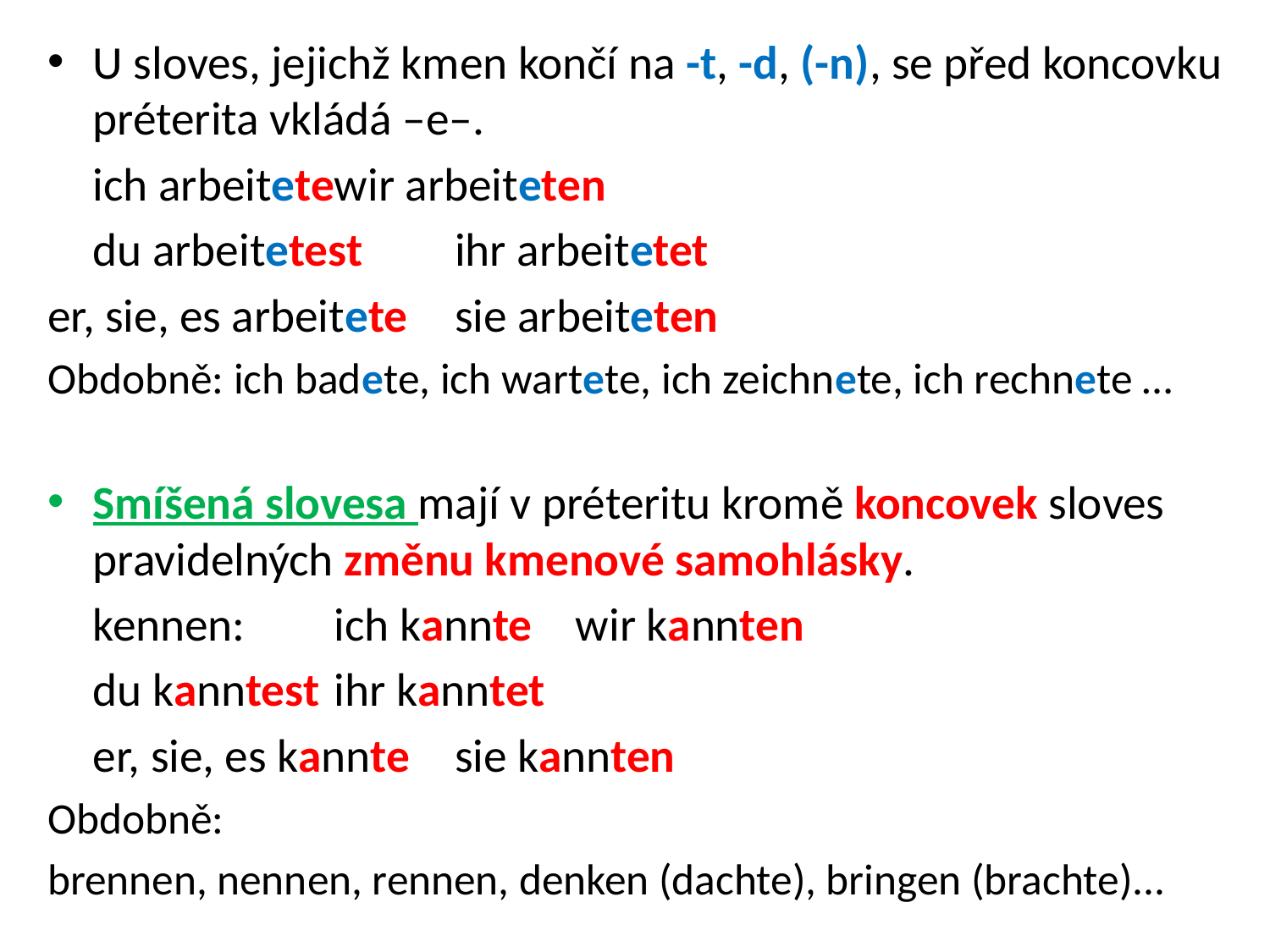

U sloves, jejichž kmen končí na -t, -d, (-n), se před koncovku préterita vkládá –e–.
 		ich arbeitete		wir arbeiteten
		du arbeitetest		ihr arbeitetet
er, sie, es arbeitete			sie arbeiteten
Obdobně: ich badete, ich wartete, ich zeichnete, ich rechnete …

Smíšená slovesa mají v préteritu kromě koncovek sloves pravidelných změnu kmenové samohlásky.
	kennen:	ich kannte		wir kannten
			du kanntest		ihr kanntet
		er, sie, es kannte		sie kannten
Obdobně:
brennen, nennen, rennen, denken (dachte), bringen (brachte)...